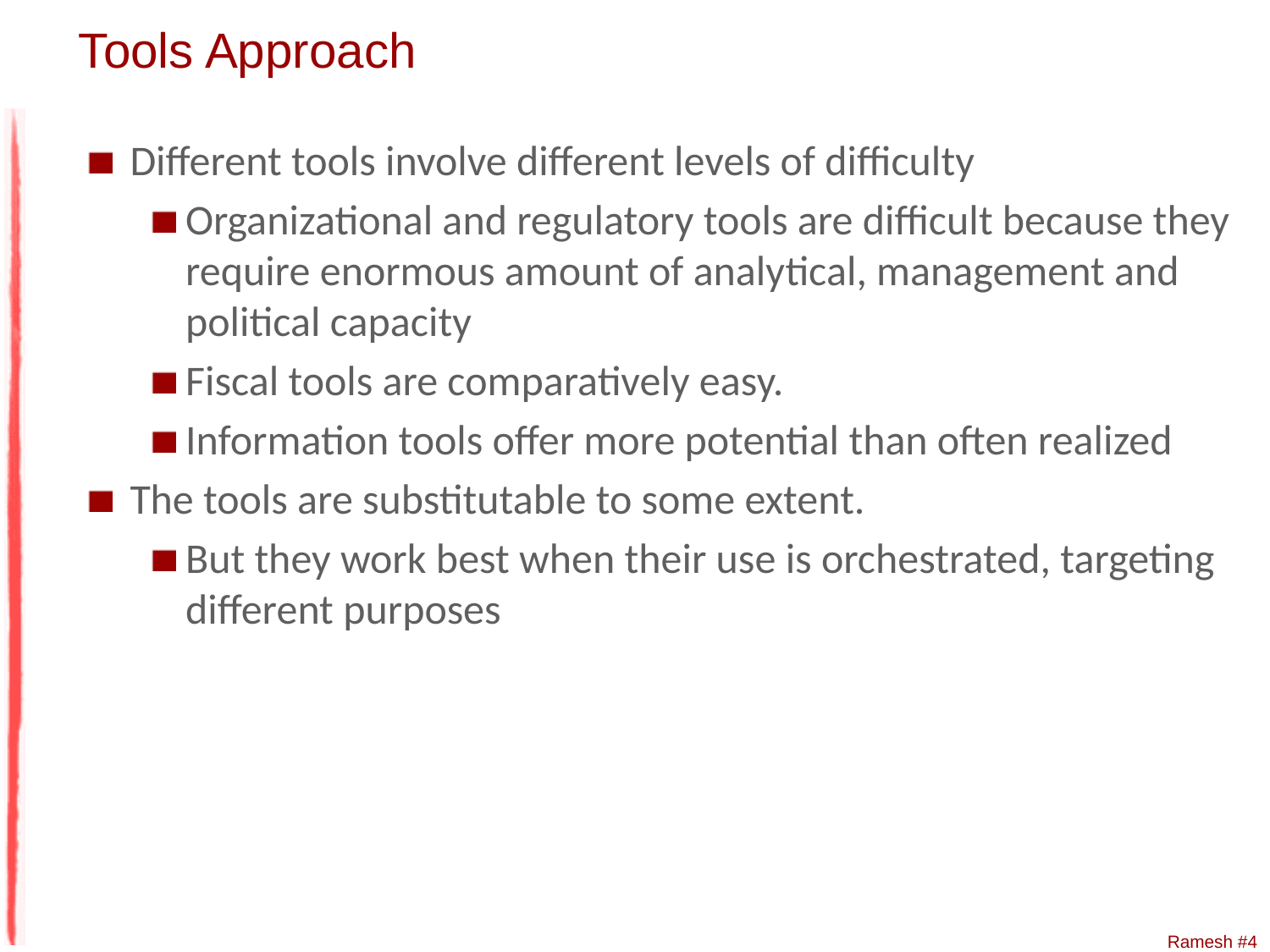

# Tools Approach
Different tools involve different levels of difficulty
Organizational and regulatory tools are difficult because they require enormous amount of analytical, management and political capacity
Fiscal tools are comparatively easy.
Information tools offer more potential than often realized
The tools are substitutable to some extent.
But they work best when their use is orchestrated, targeting different purposes
Ramesh #4